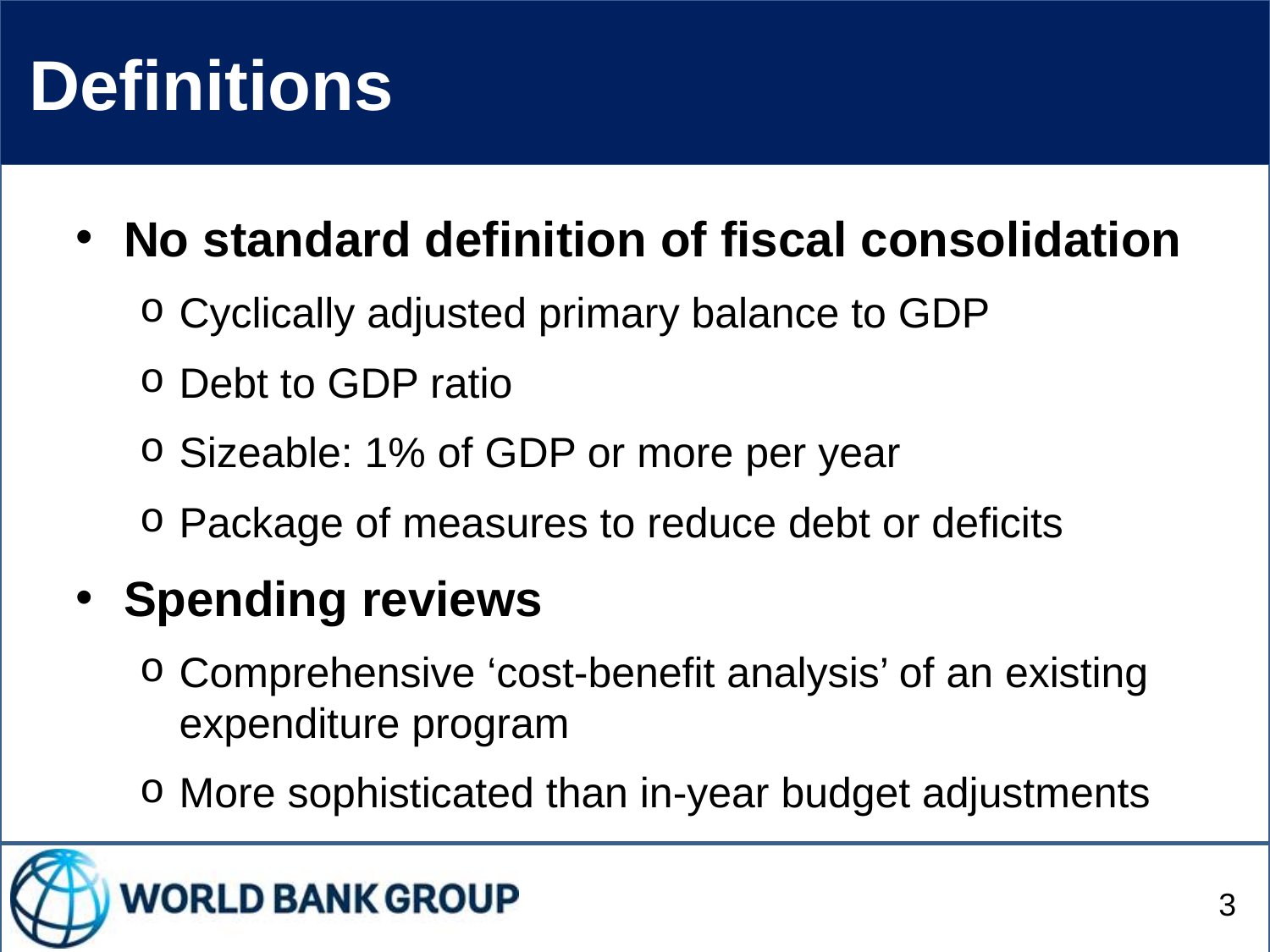

# Definitions
No standard definition of fiscal consolidation
Cyclically adjusted primary balance to GDP
Debt to GDP ratio
Sizeable: 1% of GDP or more per year
Package of measures to reduce debt or deficits
Spending reviews
Comprehensive ‘cost-benefit analysis’ of an existing expenditure program
More sophisticated than in-year budget adjustments
3